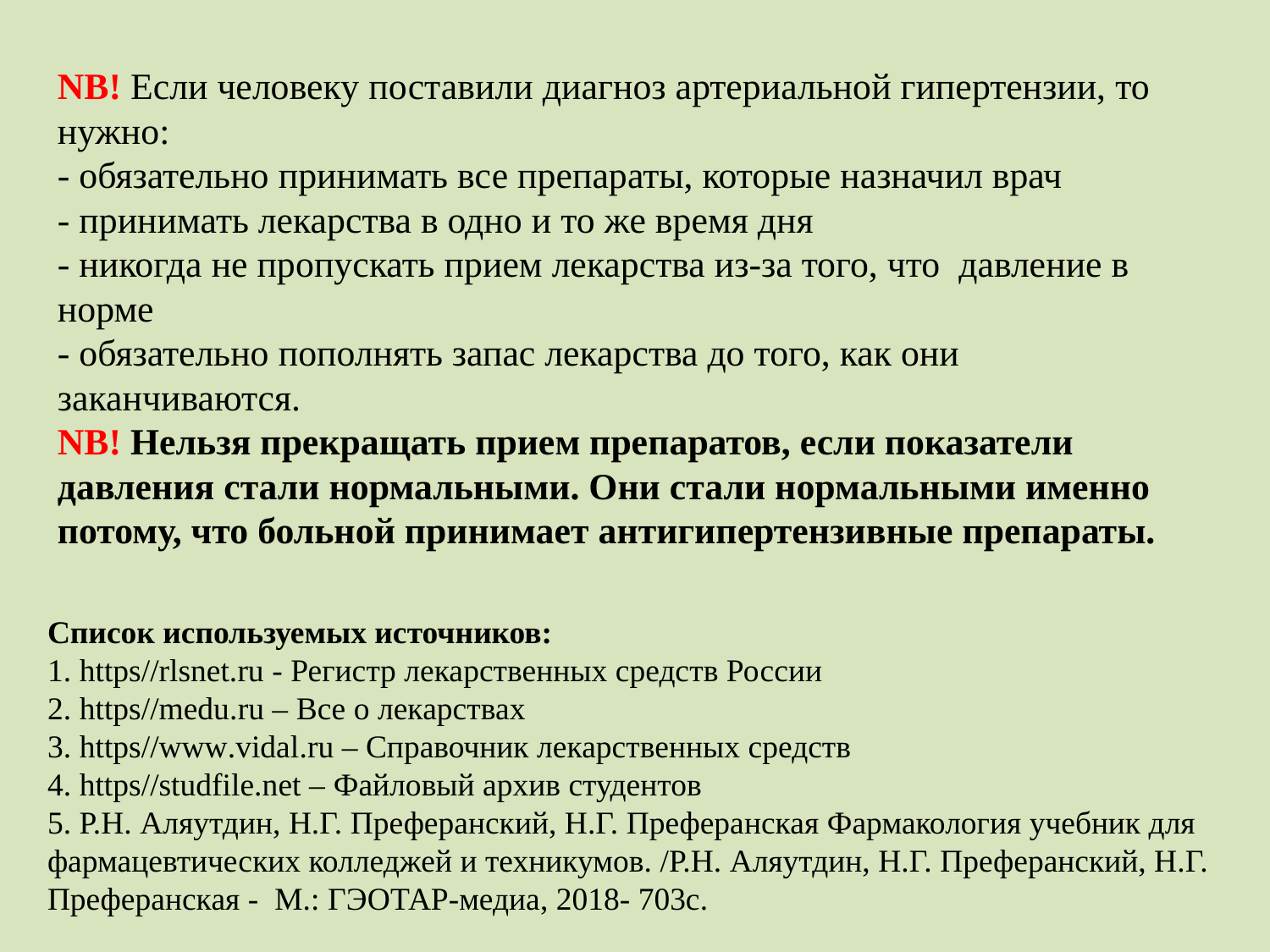

NB! Если человеку поставили диагноз артериальной гипертензии, то нужно:
- обязательно принимать все препараты, которые назначил врач
- принимать лекарства в одно и то же время дня
- никогда не пропускать прием лекарства из-за того, что  давление в норме
- обязательно пополнять запас лекарства до того, как они заканчиваются.
NB! Нельзя прекращать прием препаратов, если показатели давления стали нормальными. Они стали нормальными именно потому, что больной принимает антигипертензивные препараты.
Список используемых источников:
1. https//rlsnet.ru - Регистр лекарственных средств России
2. https//medu.ru – Все о лекарствах
3. https//www.vidal.ru – Справочник лекарственных средств
4. https//studfile.net – Файловый архив студентов
5. Р.Н. Аляутдин, Н.Г. Преферанский, Н.Г. Преферанская Фармакология учебник для фармацевтических колледжей и техникумов. /Р.Н. Аляутдин, Н.Г. Преферанский, Н.Г. Преферанская -  М.: ГЭОТАР-медиа, 2018- 703с.